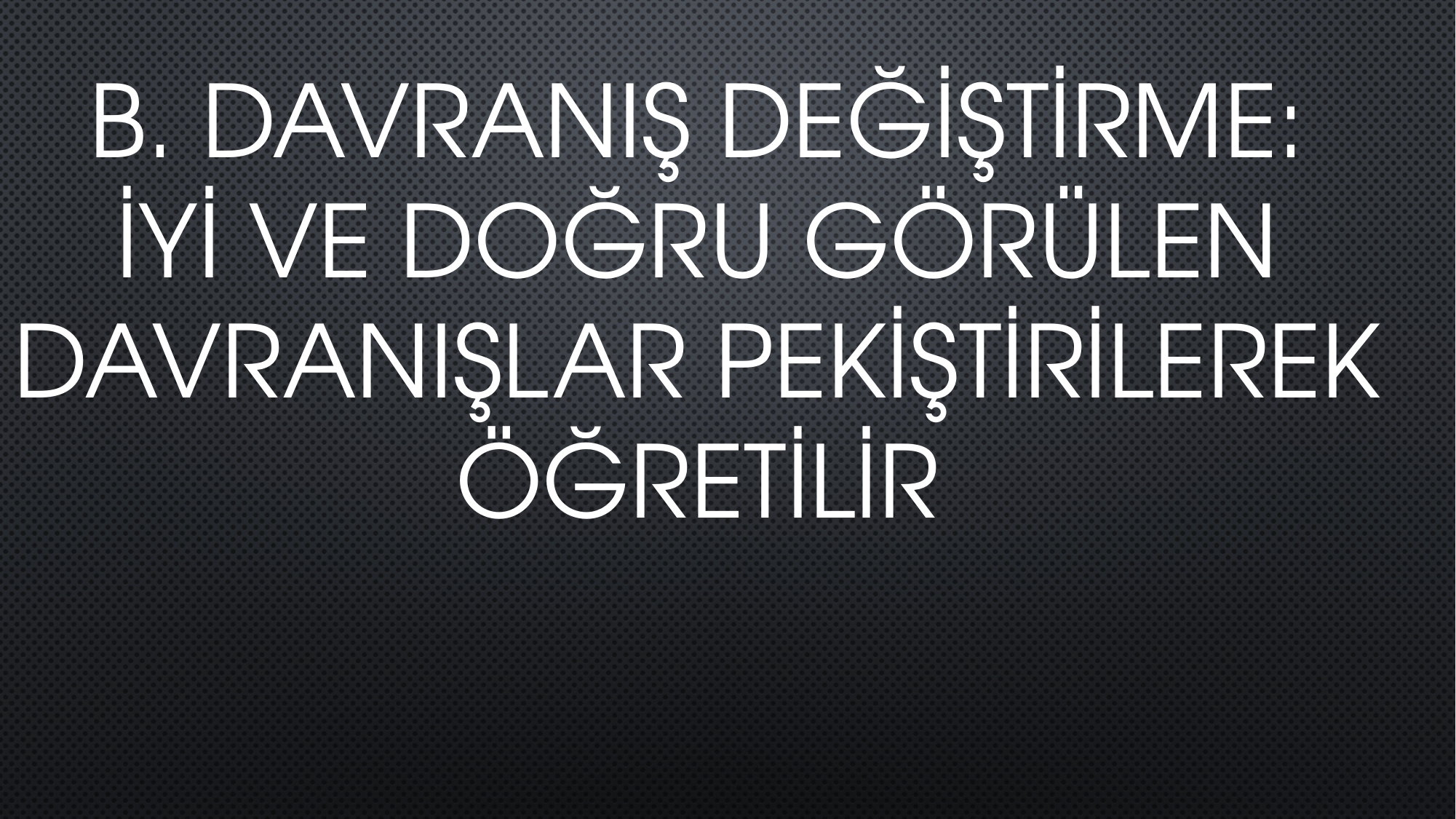

B. DAVRANIŞ DEĞİŞTİRME:
İYİ VE DOĞRU GÖRÜLEN DAVRANIŞLAR PEKİŞTİRİLEREK ÖĞRETİLİR